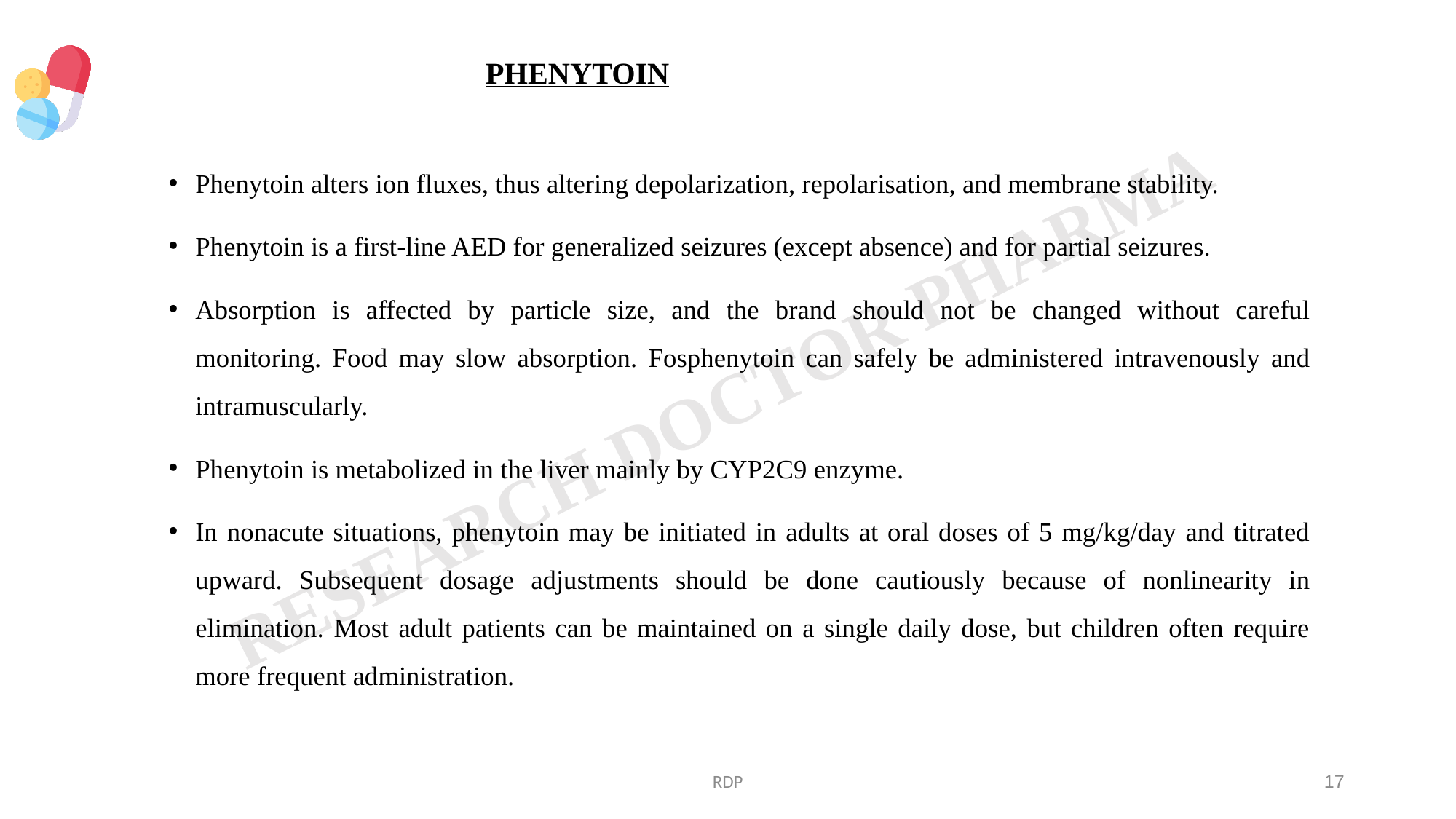

PHENYTOIN
Phenytoin alters ion fluxes, thus altering depolarization, repolarisation, and membrane stability.
Phenytoin is a first-line AED for generalized seizures (except absence) and for partial seizures.
Absorption is affected by particle size, and the brand should not be changed without careful monitoring. Food may slow absorption. Fosphenytoin can safely be administered intravenously and intramuscularly.
Phenytoin is metabolized in the liver mainly by CYP2C9 enzyme.
In nonacute situations, phenytoin may be initiated in adults at oral doses of 5 mg/kg/day and titrated upward. Subsequent dosage adjustments should be done cautiously because of nonlinearity in elimination. Most adult patients can be maintained on a single daily dose, but children often require more frequent administration.

RDP
17